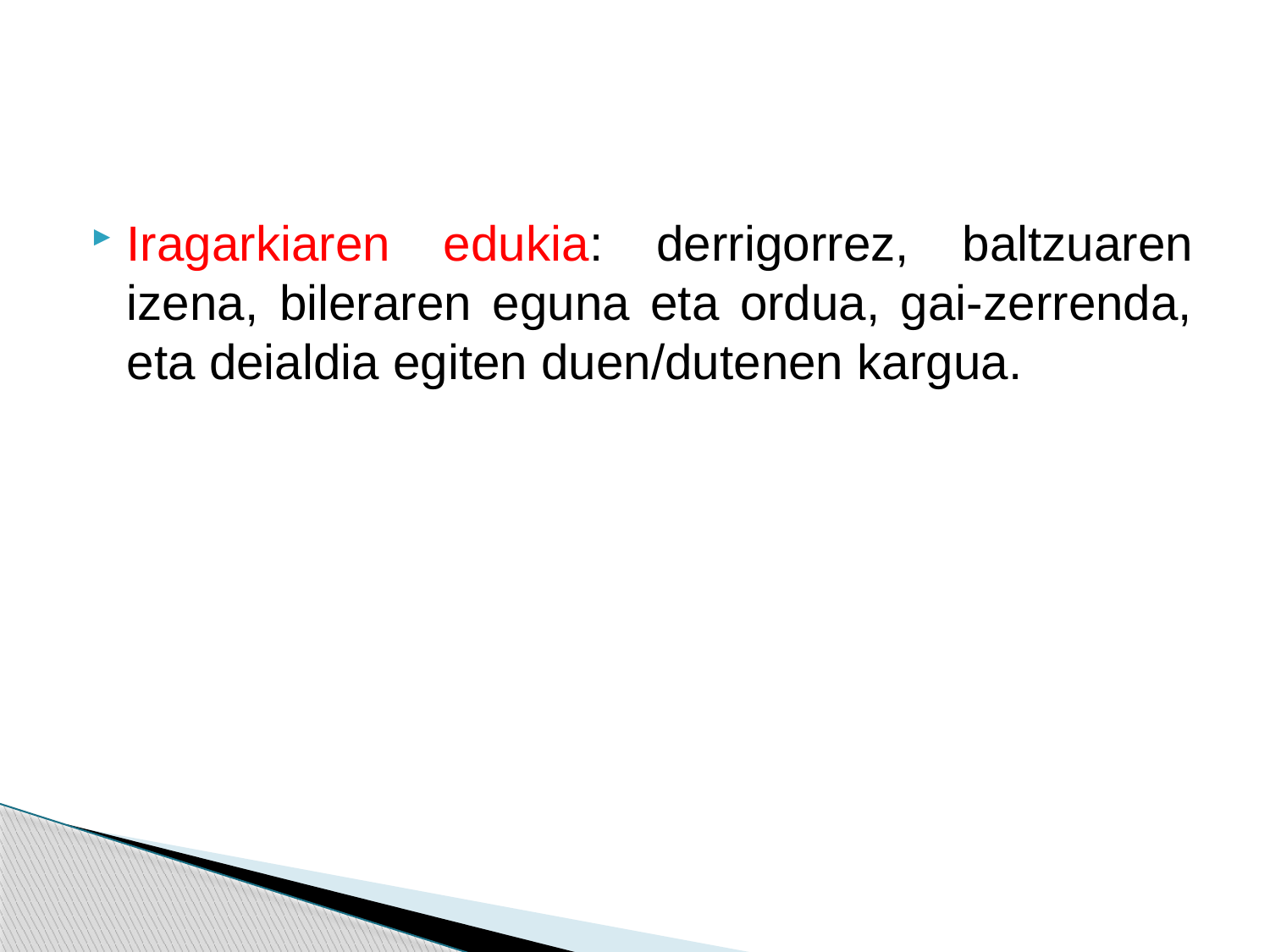

#
Iragarkiaren edukia: derrigorrez, baltzuaren izena, bileraren eguna eta ordua, gai-zerrenda, eta deialdia egiten duen/dutenen kargua.